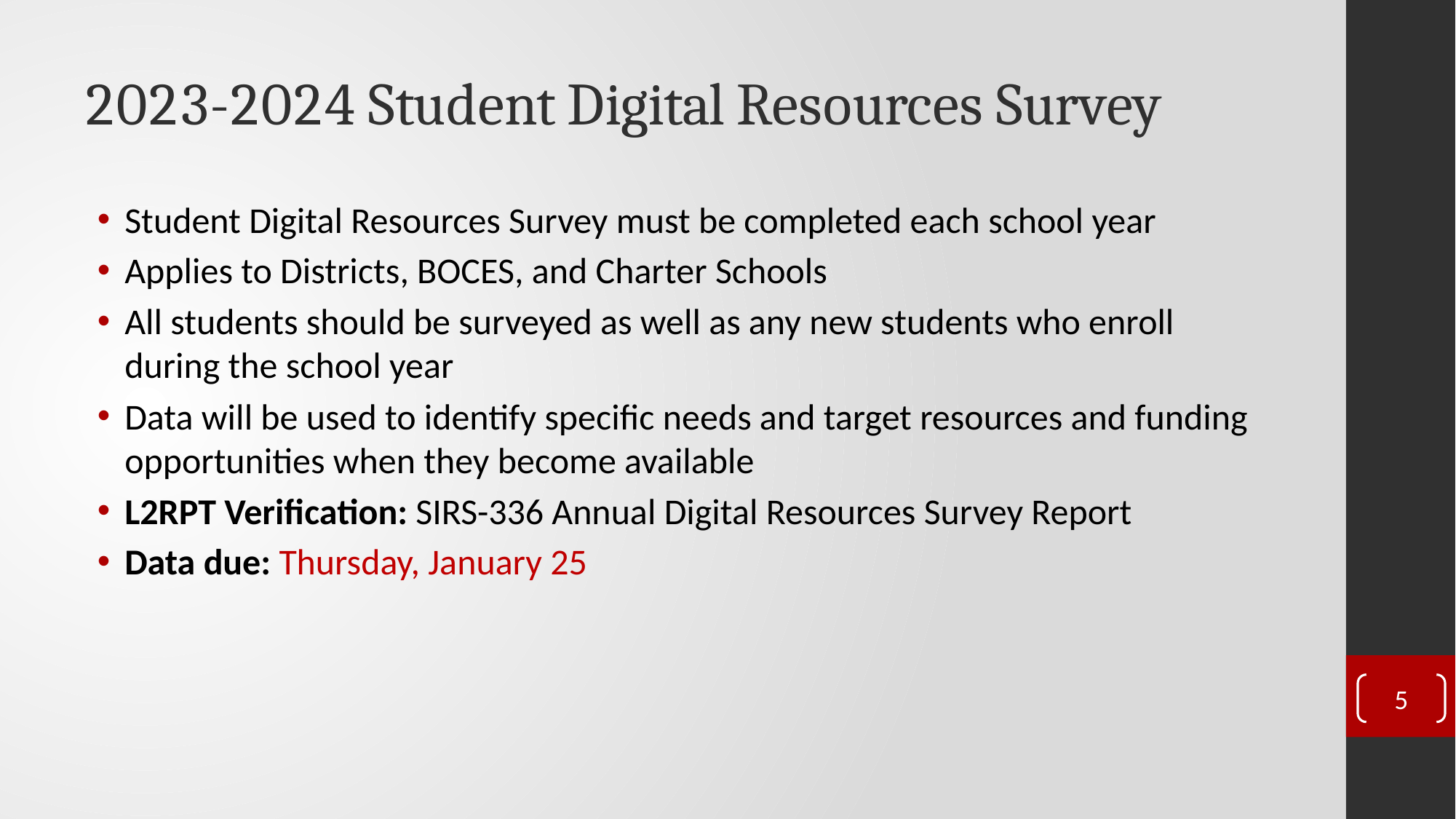

# 2023-2024 Student Digital Resources Survey

Student Digital Resources Survey must be completed each school year
Applies to Districts, BOCES, and Charter Schools
All students should be surveyed as well as any new students who enroll during the school year
Data will be used to identify specific needs and target resources and funding opportunities when they become available
L2RPT Verification: SIRS-336 Annual Digital Resources Survey Report
Data due: Thursday, January 25

5